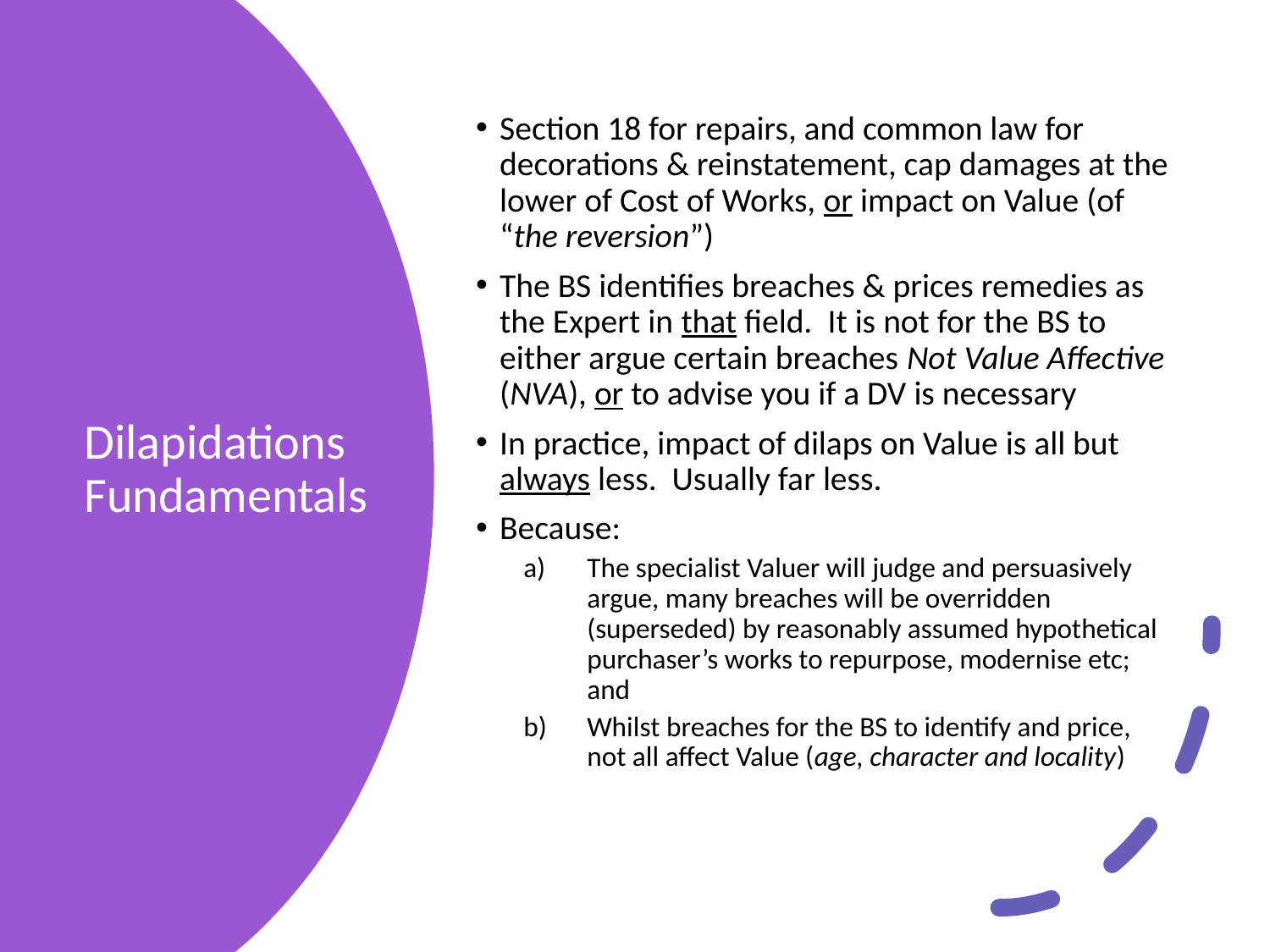

Section 18 for repairs, and common law for decorations & reinstatement, cap damages at the lower of Cost of Works, or impact on Value (of “the reversion”)
The BS identifies breaches & prices remedies as the Expert in that field.  It is not for the BS to either argue certain breaches Not Value Affective (NVA), or to advise you if a DV is necessary
In practice, impact of dilaps on Value is all but always less.  Usually far less.
Because:
The specialist Valuer will judge and persuasively argue, many breaches will be overridden (superseded) by reasonably assumed hypothetical purchaser’s works to repurpose, modernise etc; and
Whilst breaches for the BS to identify and price, not all affect Value (age, character and locality)
# Dilapidations Fundamentals